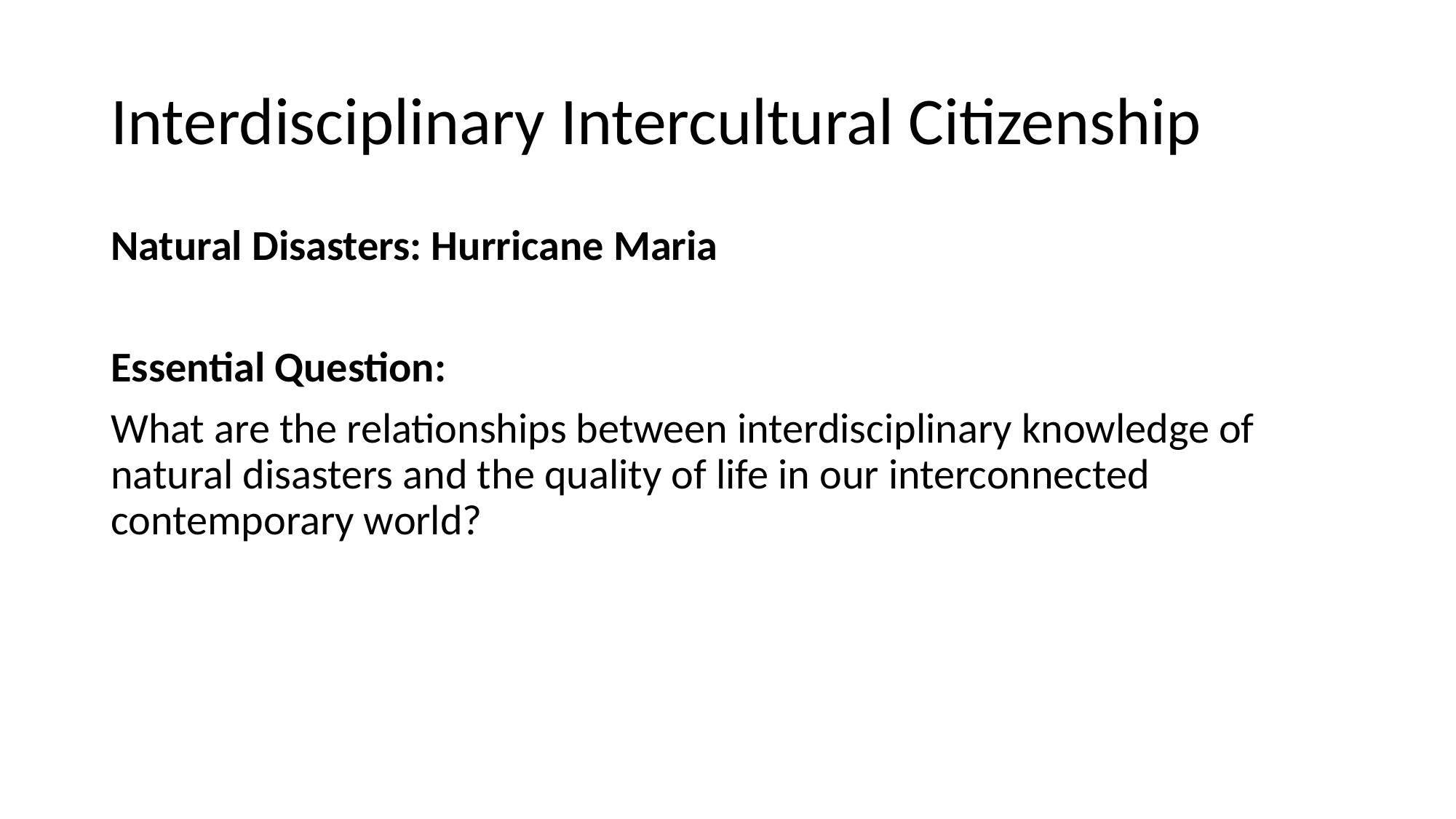

# Interdisciplinary Intercultural Citizenship
Natural Disasters: Hurricane Maria

Essential Question:
What are the relationships between interdisciplinary knowledge of natural disasters and the quality of life in our interconnected contemporary world?